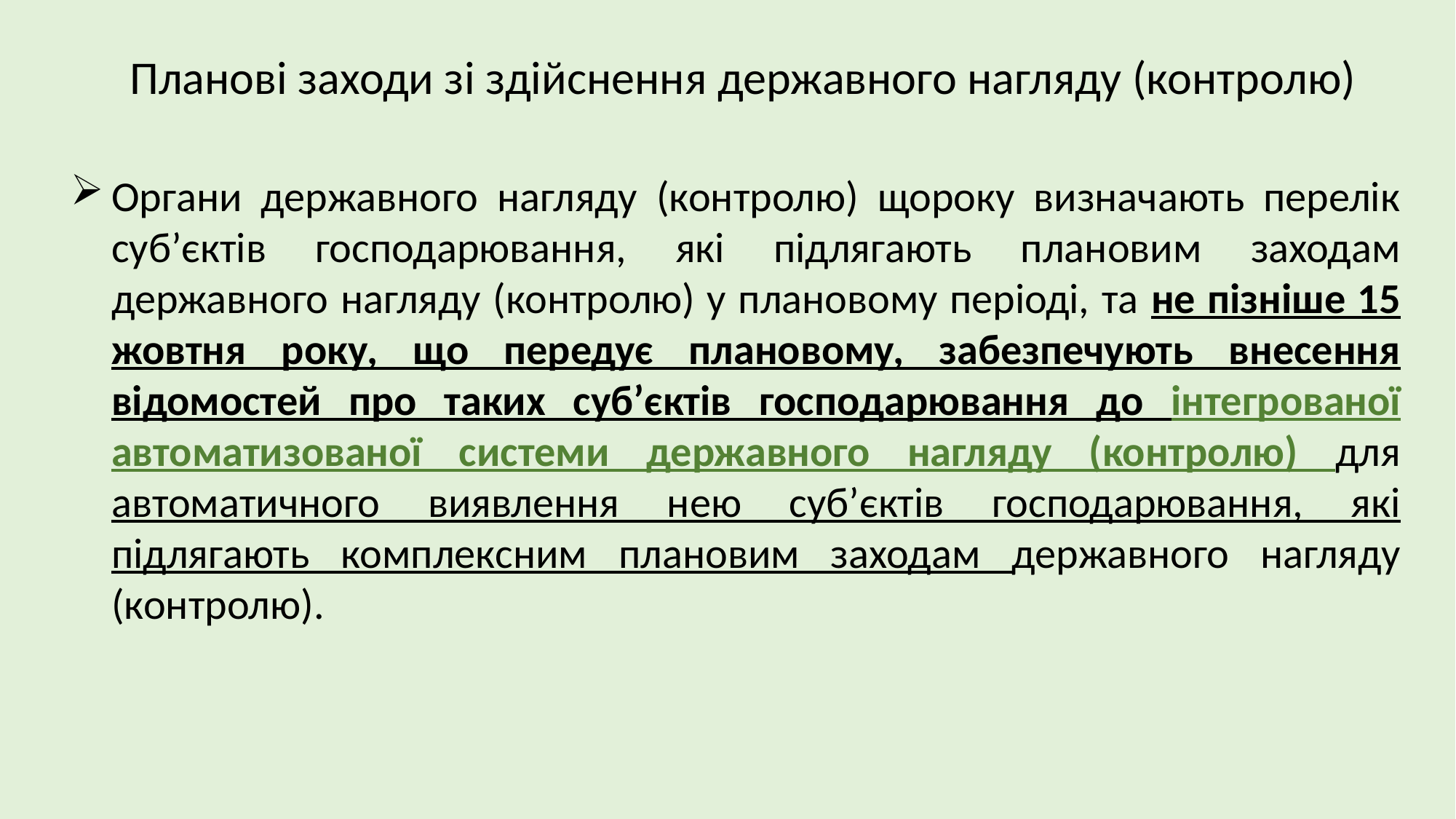

# Планові заходи зі здійснення державного нагляду (контролю)
Органи державного нагляду (контролю) щороку визначають перелік суб’єктів господарювання, які підлягають плановим заходам державного нагляду (контролю) у плановому періоді, та не пізніше 15 жовтня року, що передує плановому, забезпечують внесення відомостей про таких суб’єктів господарювання до інтегрованої автоматизованої системи державного нагляду (контролю) для автоматичного виявлення нею суб’єктів господарювання, які підлягають комплексним плановим заходам державного нагляду (контролю).